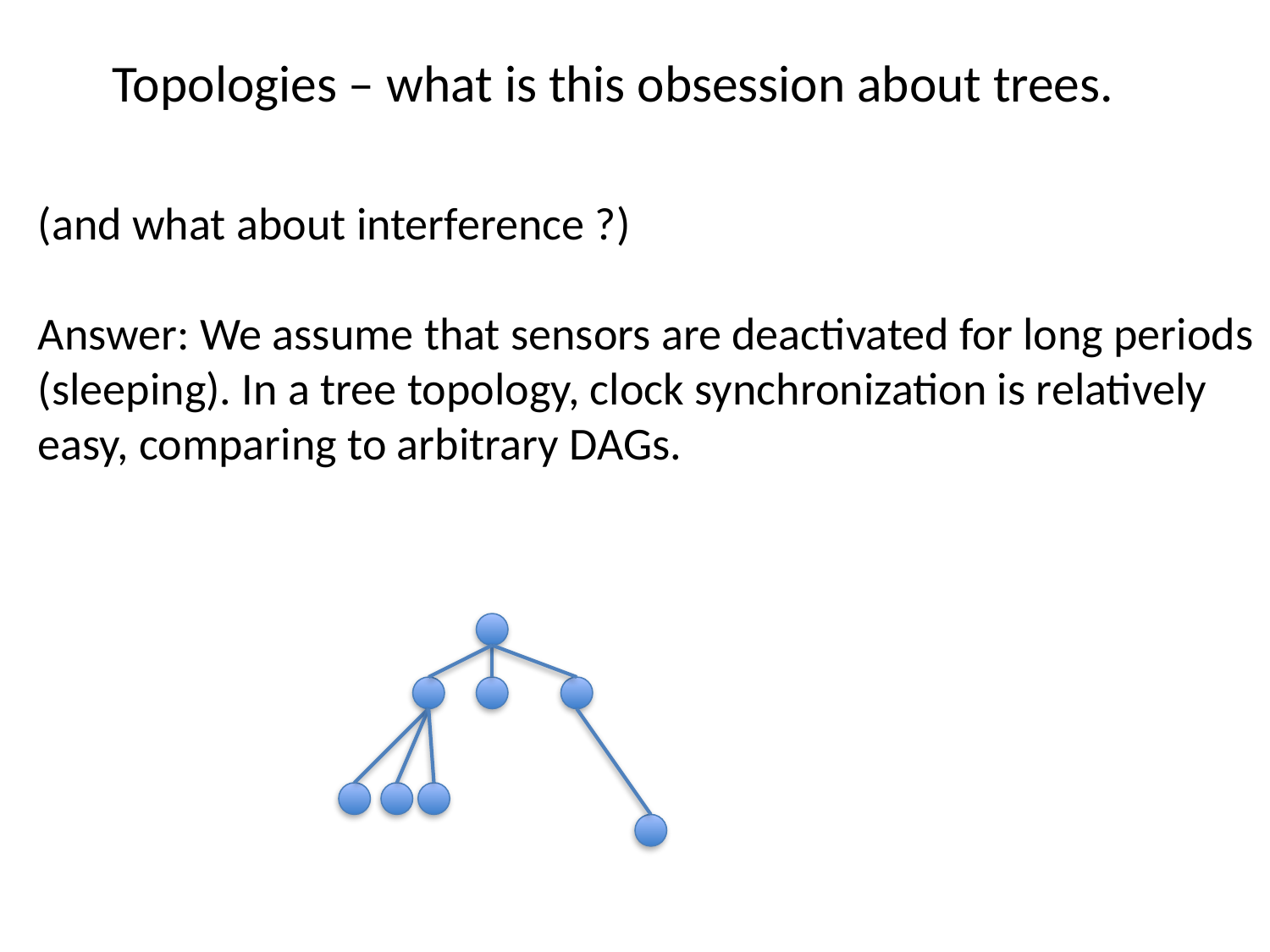

# Topologies – what is this obsession about trees.
(and what about interference ?)

Answer: We assume that sensors are deactivated for long periods (sleeping). In a tree topology, clock synchronization is relatively easy, comparing to arbitrary DAGs.